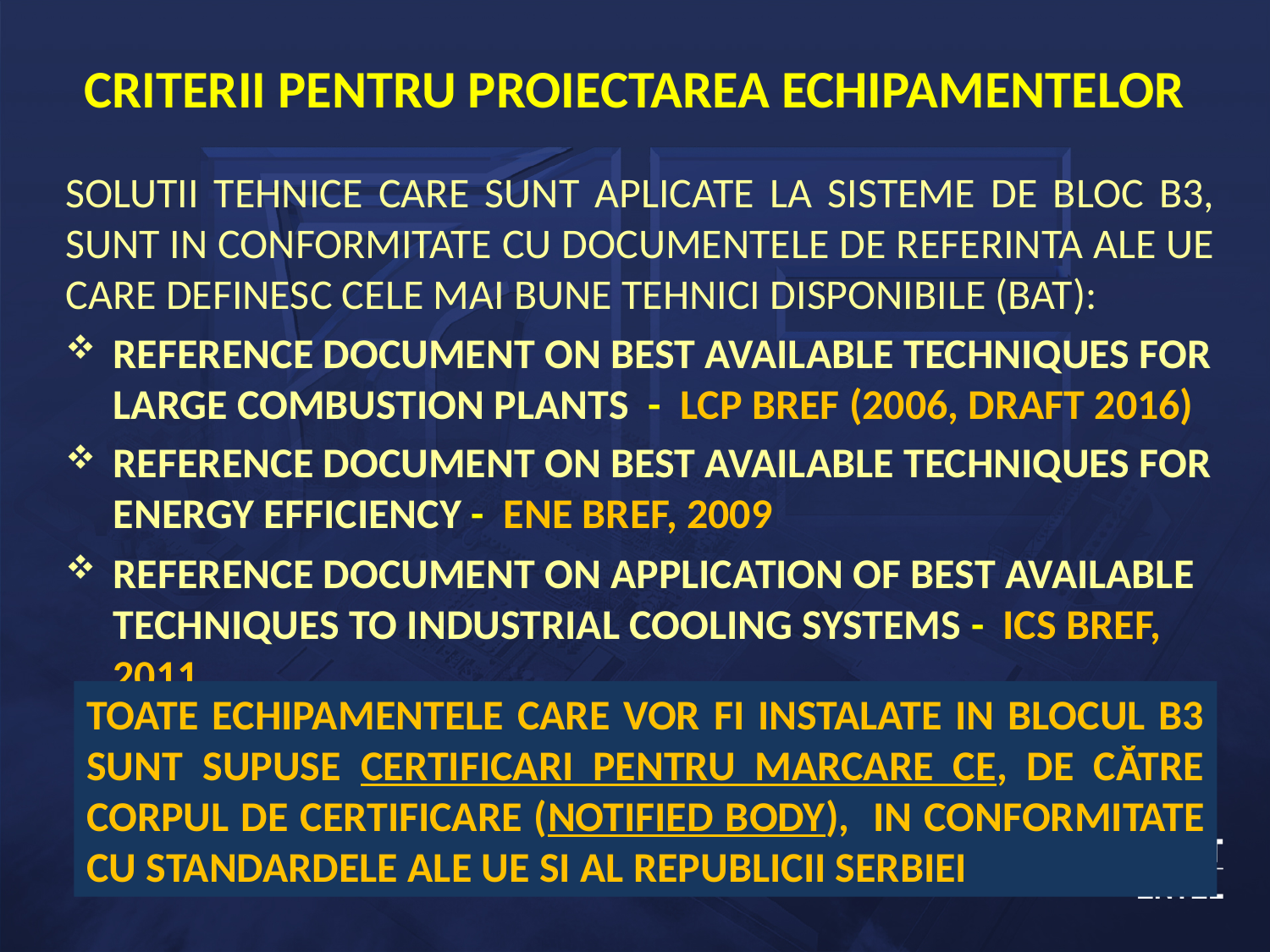

# CRITERII PENTRU PROIECTAREA ECHIPAMENTELOR
Solutii tehnice care sunt aplicate la sisteme de bloc B3, sunt in conformitate cu documentele de referinta ale UE care definesc cele mai bune tehnici disponibile (BAT):
Reference Document on Best Available Techniques for Large Combustion Plants  -  LCP BREF (2006, Draft 2016)
Reference Document on Best Available Techniques for Energy Efficiency -  ENE BREF, 2009
Reference Document on Application of Best Available Techniques to Industrial Cooling Systems -  ICS BREF, 2011
TOATE ECHIPAMENTELE CARE VOR FI INSTALATE IN BLOCUL B3 SUNT SUPUSE CERTIFICARI PENTRU MARCARE CE, DE CĂTRE CORPUL DE CERTIFICARE (NOTIFIED BODY),  IN CONFORMITATE CU STANDARDELE ALE UE SI AL REPUBLICII SERBIEI